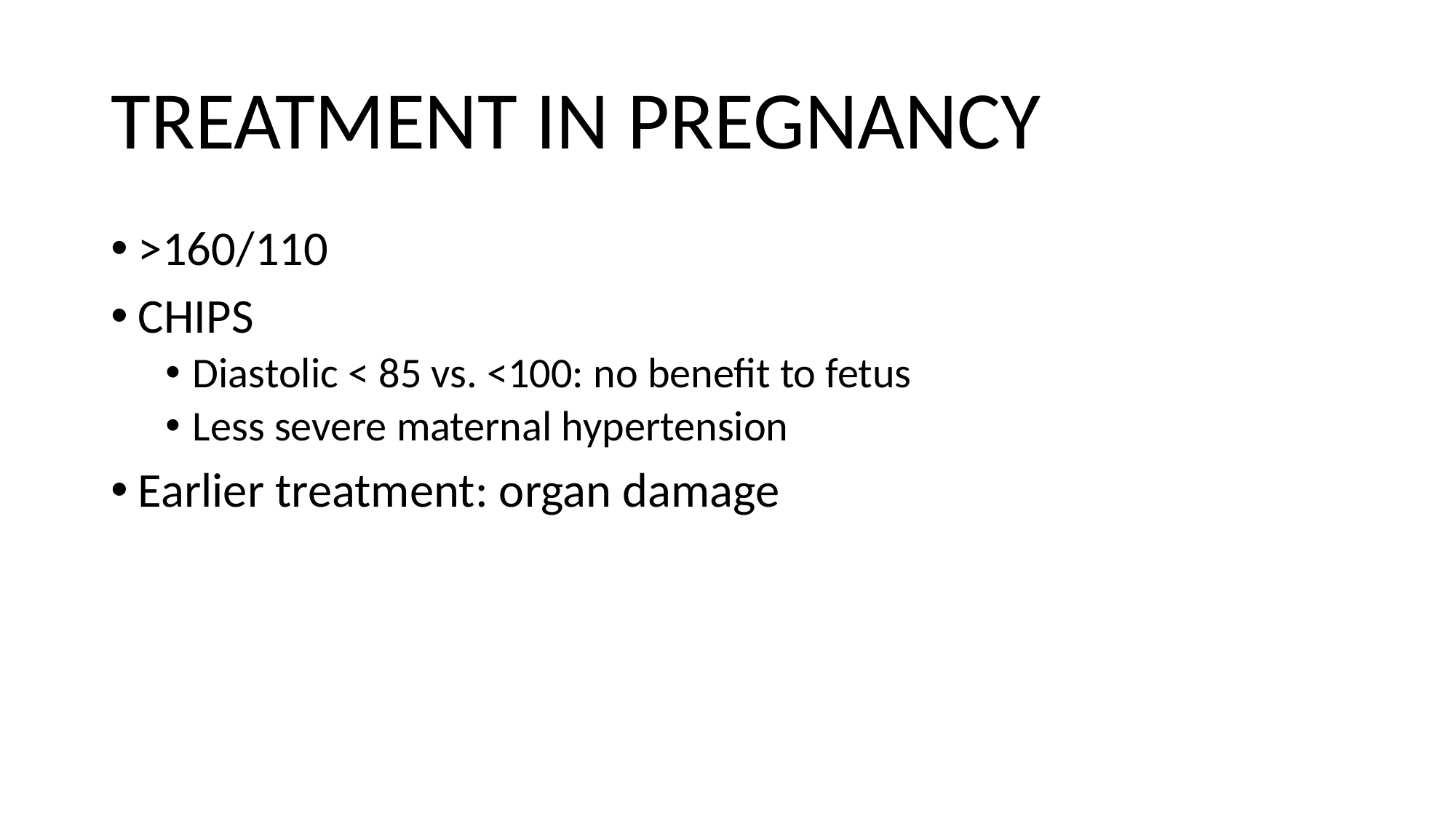

# TREATMENT IN PREGNANCY
>160/110
CHIPS
Diastolic < 85 vs. <100: no benefit to fetus
Less severe maternal hypertension
Earlier treatment: organ damage